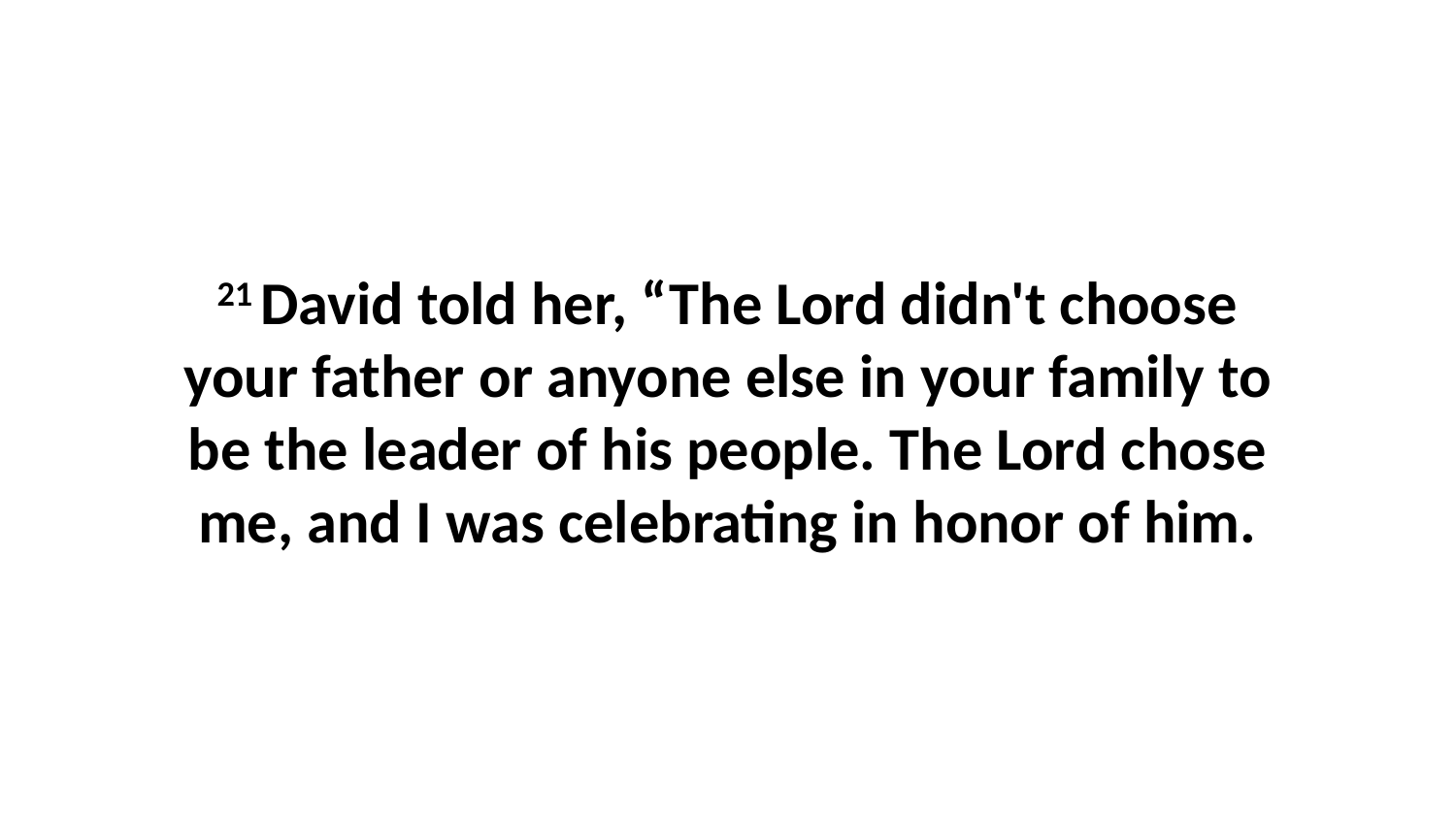

21 David told her, “The Lord didn't choose your father or anyone else in your family to be the leader of his people. The Lord chose me, and I was celebrating in honor of him.